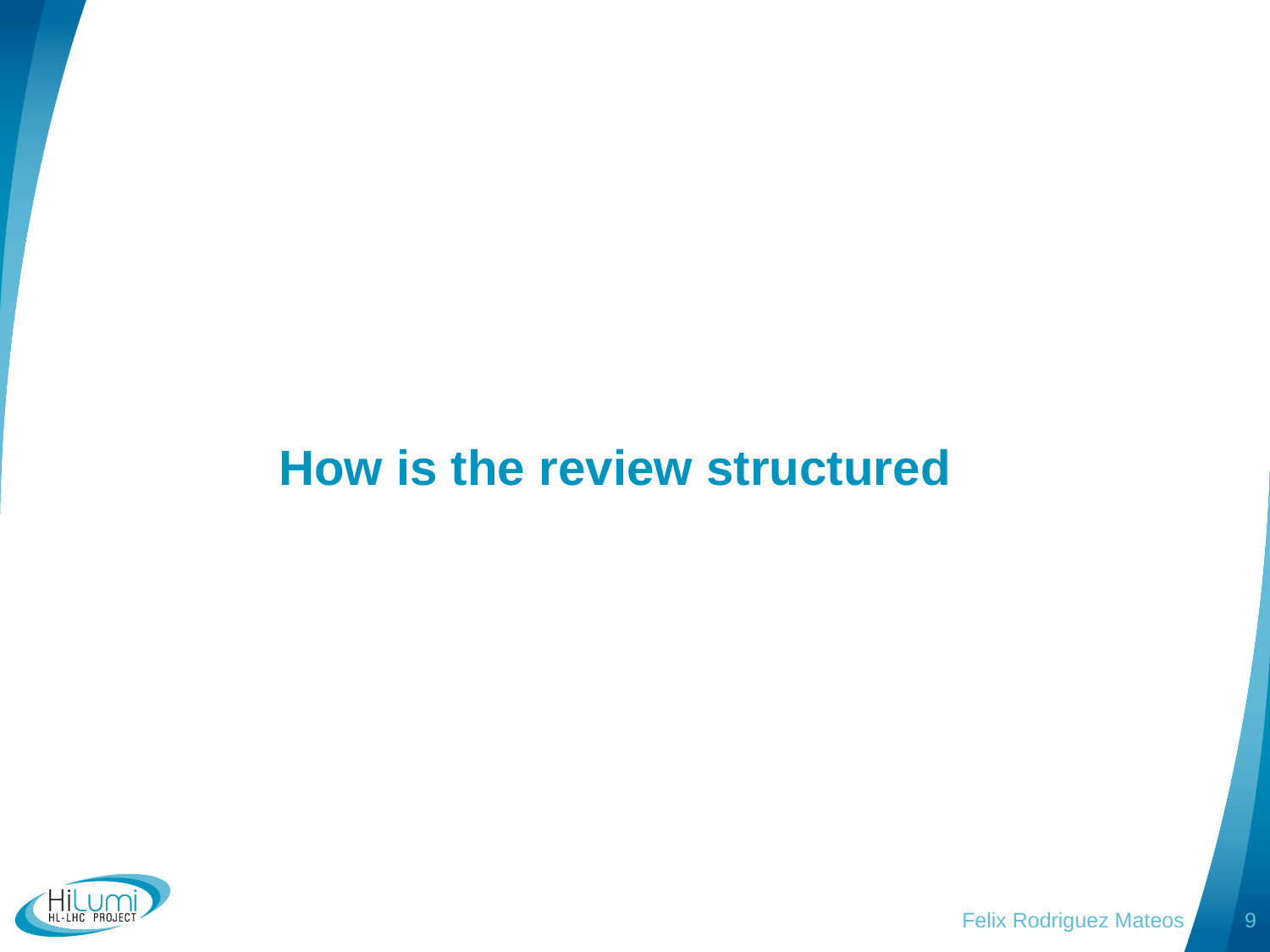

# How is the review structured
Felix Rodriguez Mateos
9